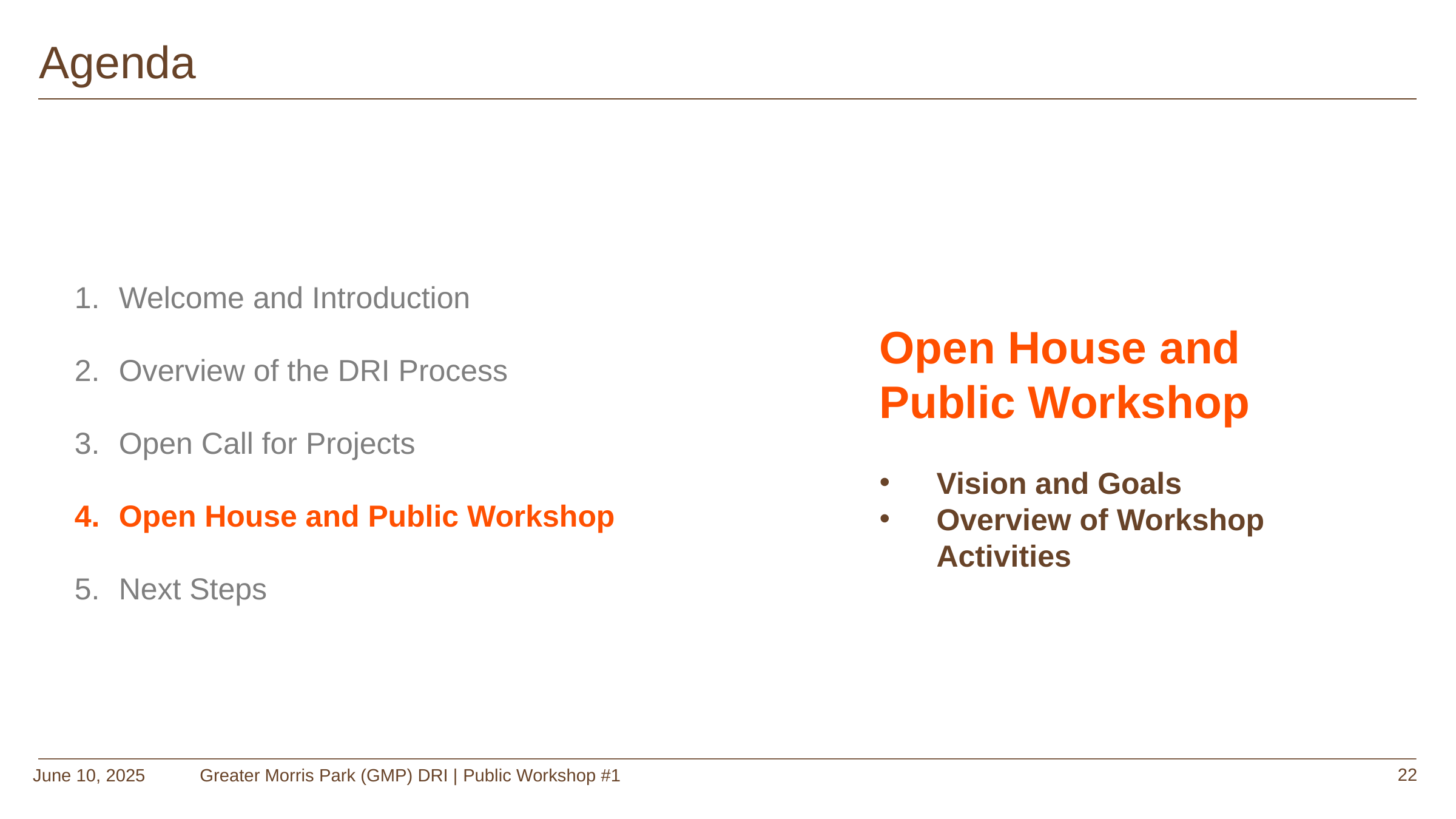

#
Agenda
Welcome and Introduction

Overview of the DRI Process

Open Call for Projects

Open House and Public Workshop

Next Steps
1.

2.

3.

4.

5.
Open House and Public Workshop

Vision and Goals
Overview of Workshop Activities